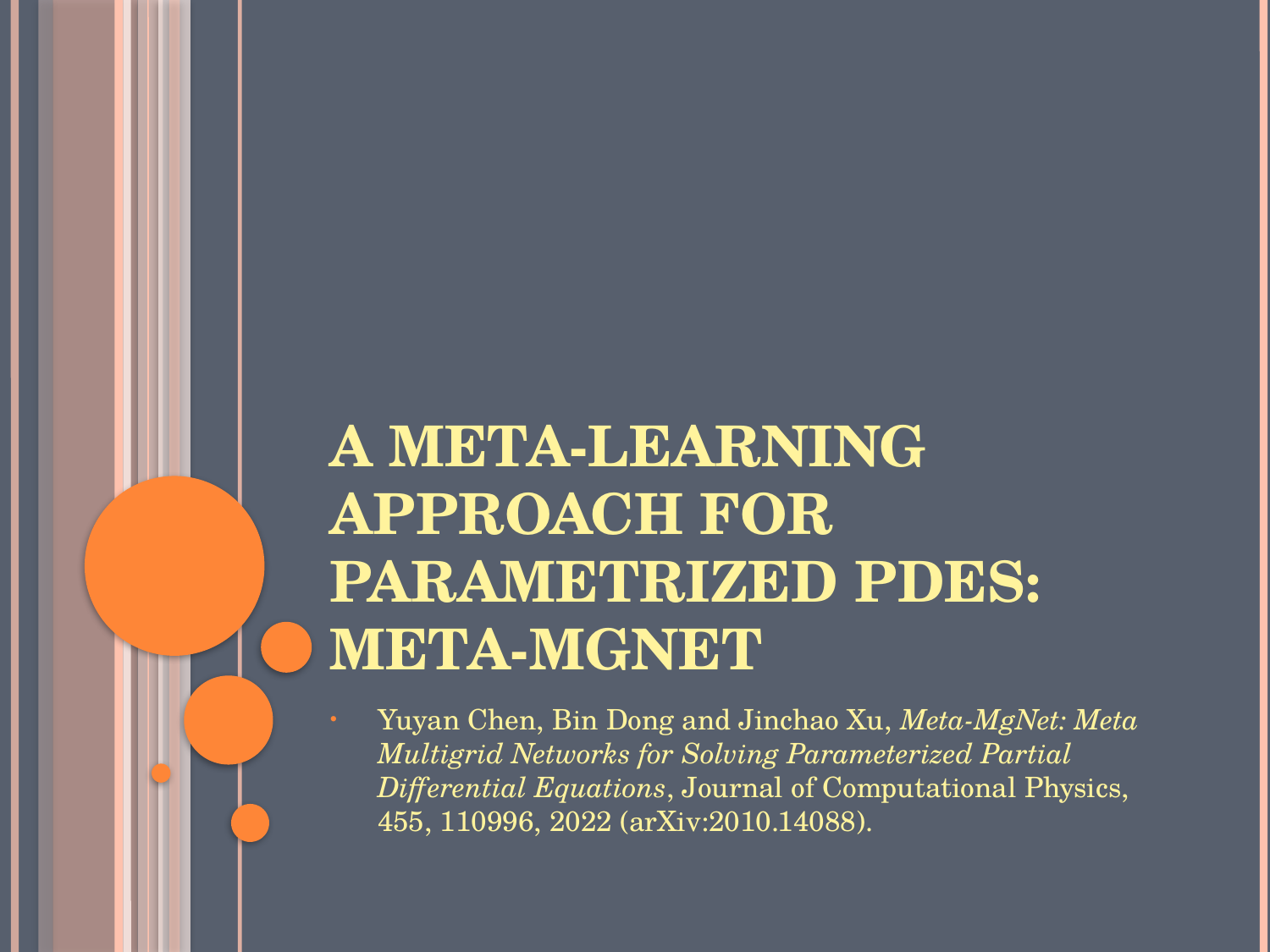

# A Meta-Learning Approach for Parametrized PDEs: Meta-MgNet
Yuyan Chen, Bin Dong and Jinchao Xu, Meta-MgNet: Meta Multigrid Networks for Solving Parameterized Partial Differential Equations, Journal of Computational Physics, 455, 110996, 2022 (arXiv:2010.14088).